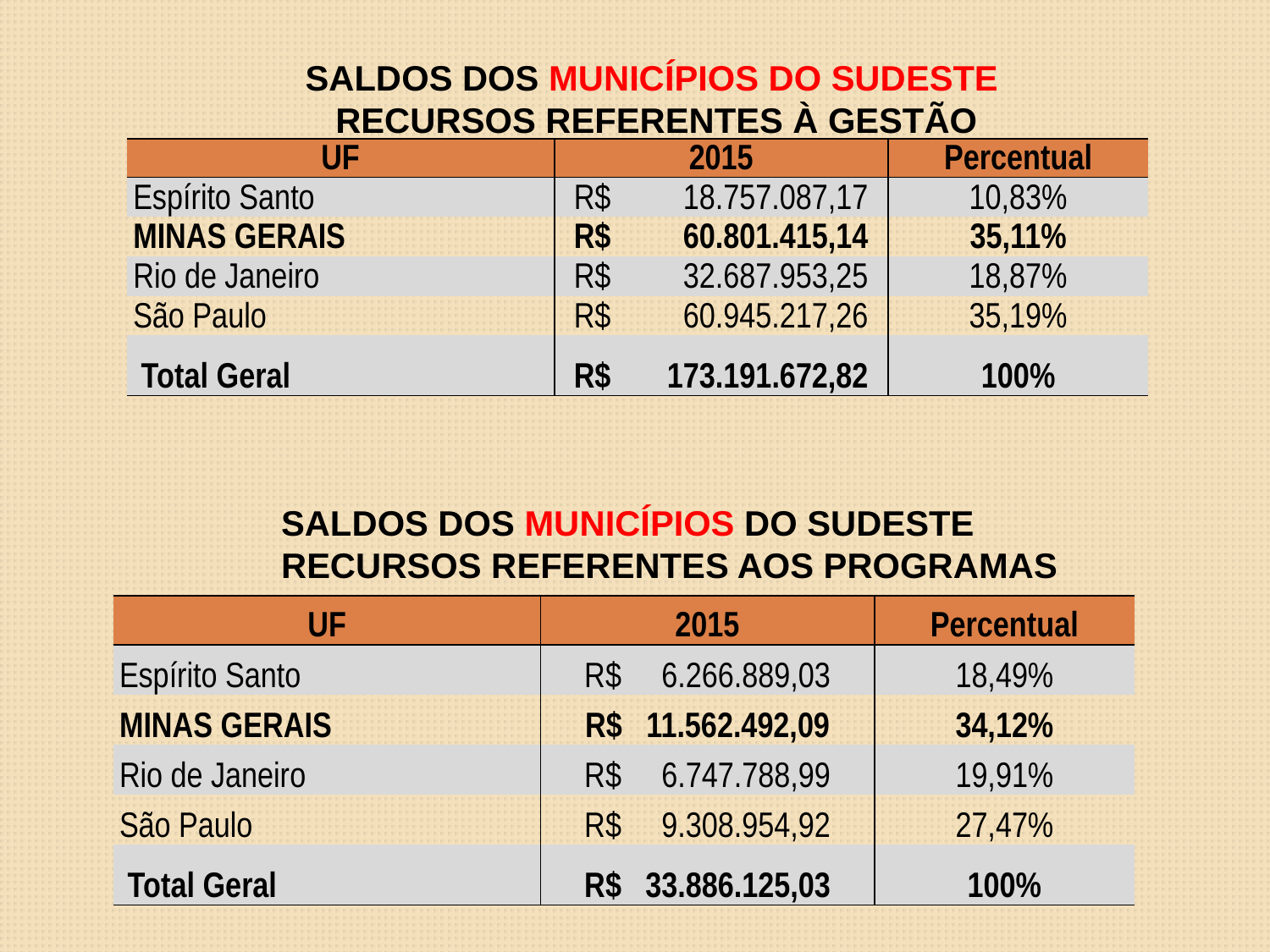

SALDOS DOS MUNICÍPIOS DO SUDESTE
 RECURSOS REFERENTES À GESTÃO
| UF | 2015 | Percentual |
| --- | --- | --- |
| Espírito Santo | R$ 18.757.087,17 | 10,83% |
| MINAS GERAIS | R$ 60.801.415,14 | 35,11% |
| Rio de Janeiro | R$ 32.687.953,25 | 18,87% |
| São Paulo | R$ 60.945.217,26 | 35,19% |
| Total Geral | R$ 173.191.672,82 | 100% |
SALDOS DOS MUNICÍPIOS DO SUDESTE
RECURSOS REFERENTES AOS PROGRAMAS
| UF | 2015 | Percentual |
| --- | --- | --- |
| Espírito Santo | R$ 6.266.889,03 | 18,49% |
| MINAS GERAIS | R$ 11.562.492,09 | 34,12% |
| Rio de Janeiro | R$ 6.747.788,99 | 19,91% |
| São Paulo | R$ 9.308.954,92 | 27,47% |
| Total Geral | R$ 33.886.125,03 | 100% |